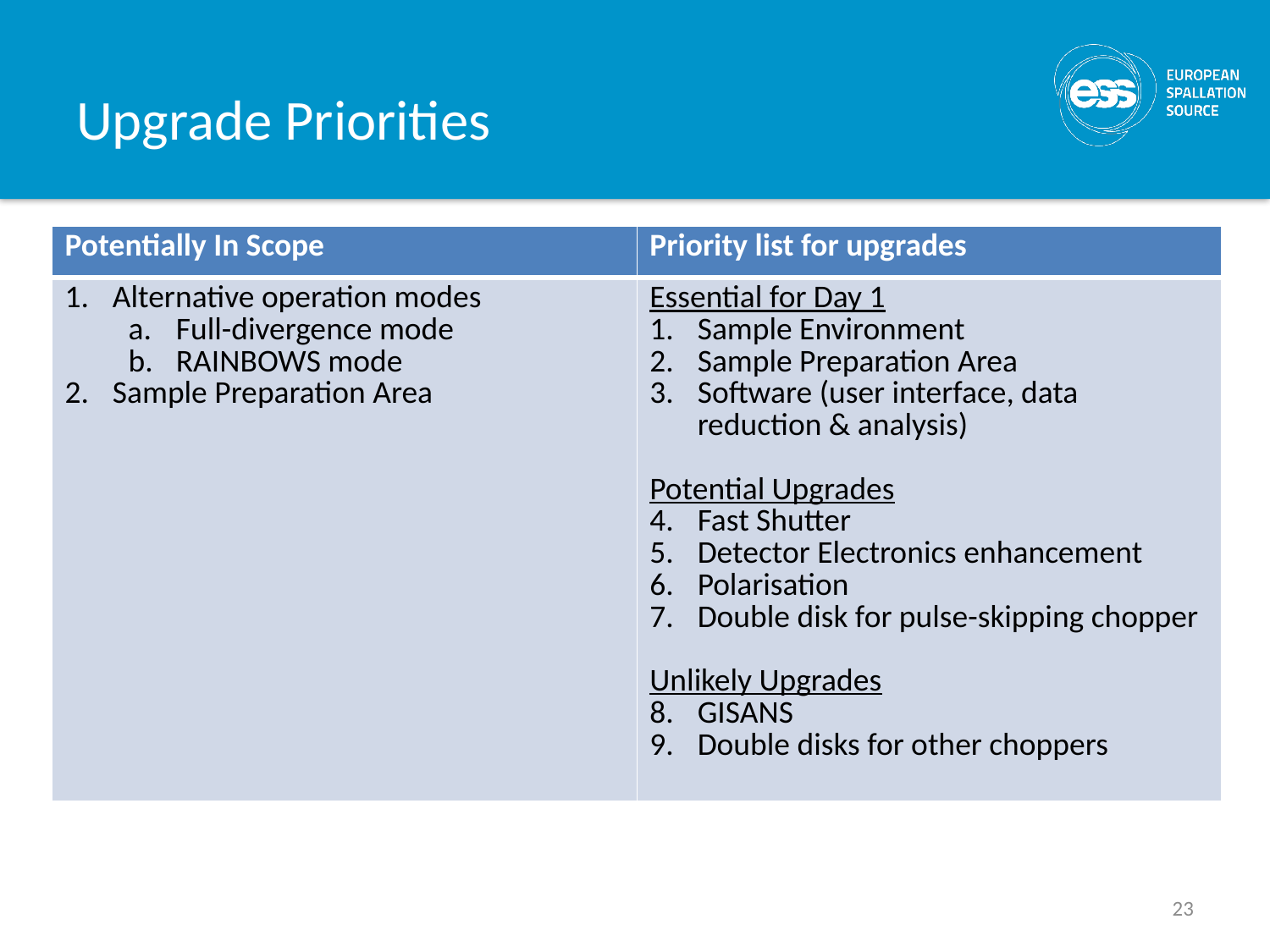

# Upgrade Priorities
| Potentially In Scope | Priority list for upgrades |
| --- | --- |
| Alternative operation modes Full-divergence mode RAINBOWS mode Sample Preparation Area | Essential for Day 1 Sample Environment Sample Preparation Area Software (user interface, data reduction & analysis) Potential Upgrades Fast Shutter Detector Electronics enhancement Polarisation Double disk for pulse-skipping chopper Unlikely Upgrades GISANS Double disks for other choppers |
23